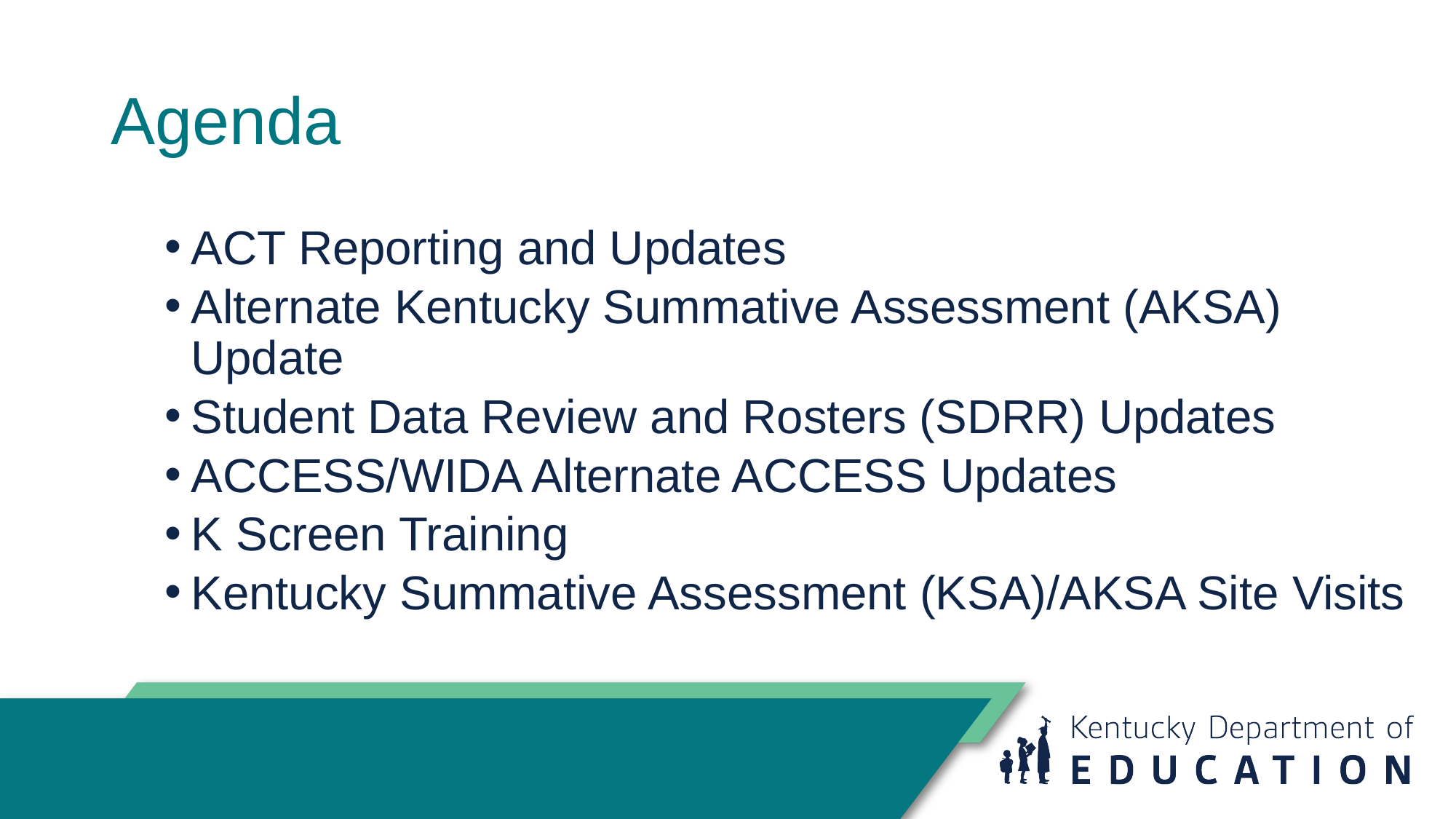

# Agenda
ACT Reporting and Updates
Alternate Kentucky Summative Assessment (AKSA) Update
Student Data Review and Rosters (SDRR) Updates
ACCESS/WIDA Alternate ACCESS Updates
K Screen Training
Kentucky Summative Assessment (KSA)/AKSA Site Visits